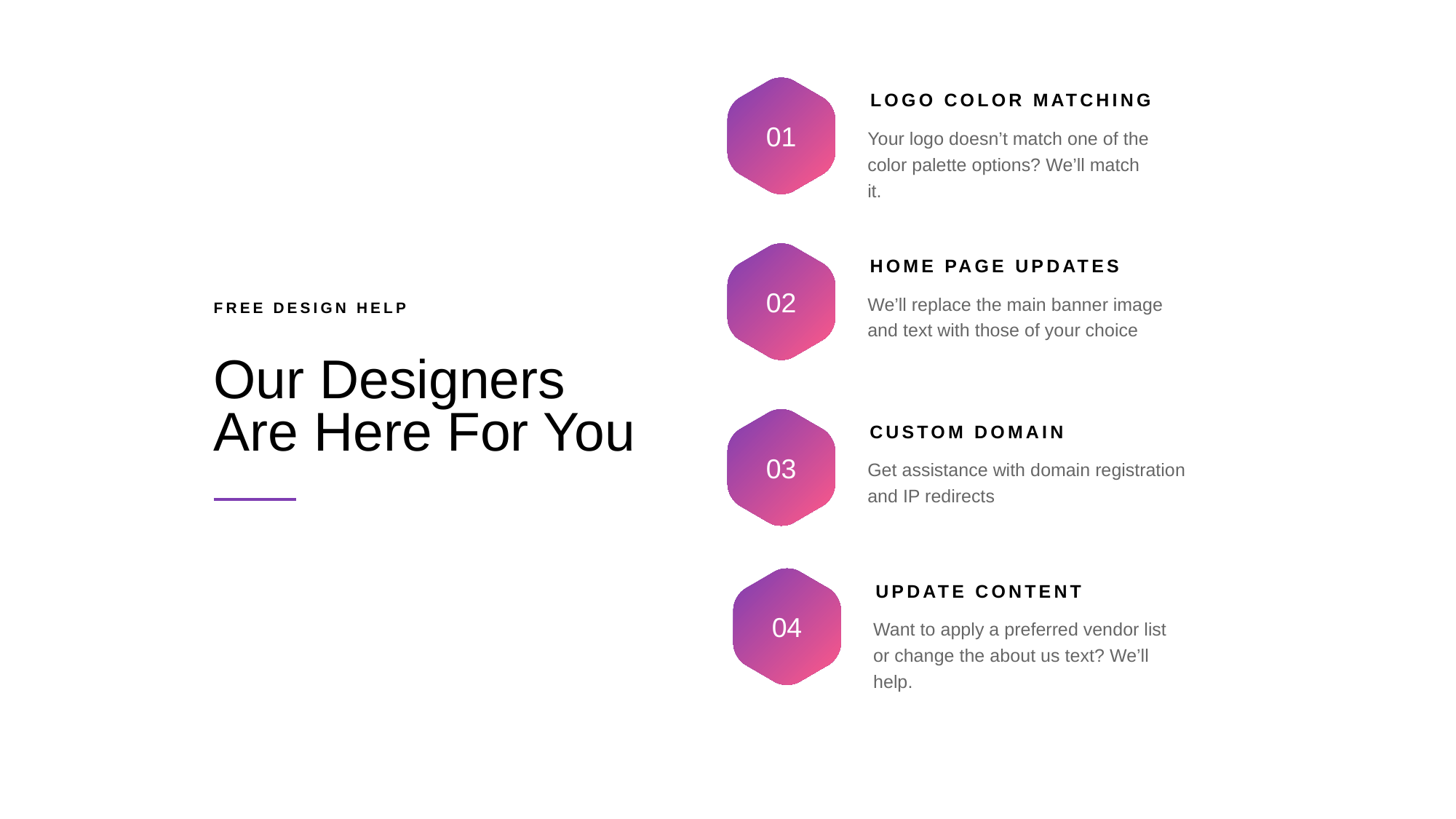

01
LOGO COLOR MATCHING
Your logo doesn’t match one of the color palette options? We’ll match it.
02
HOME PAGE UPDATES
We’ll replace the main banner image and text with those of your choice
FREE DESIGN HELP
Our Designers Are Here For You
03
CUSTOM DOMAIN
Get assistance with domain registration and IP redirects
04
UPDATE CONTENT
Want to apply a preferred vendor list or change the about us text? We’ll help.